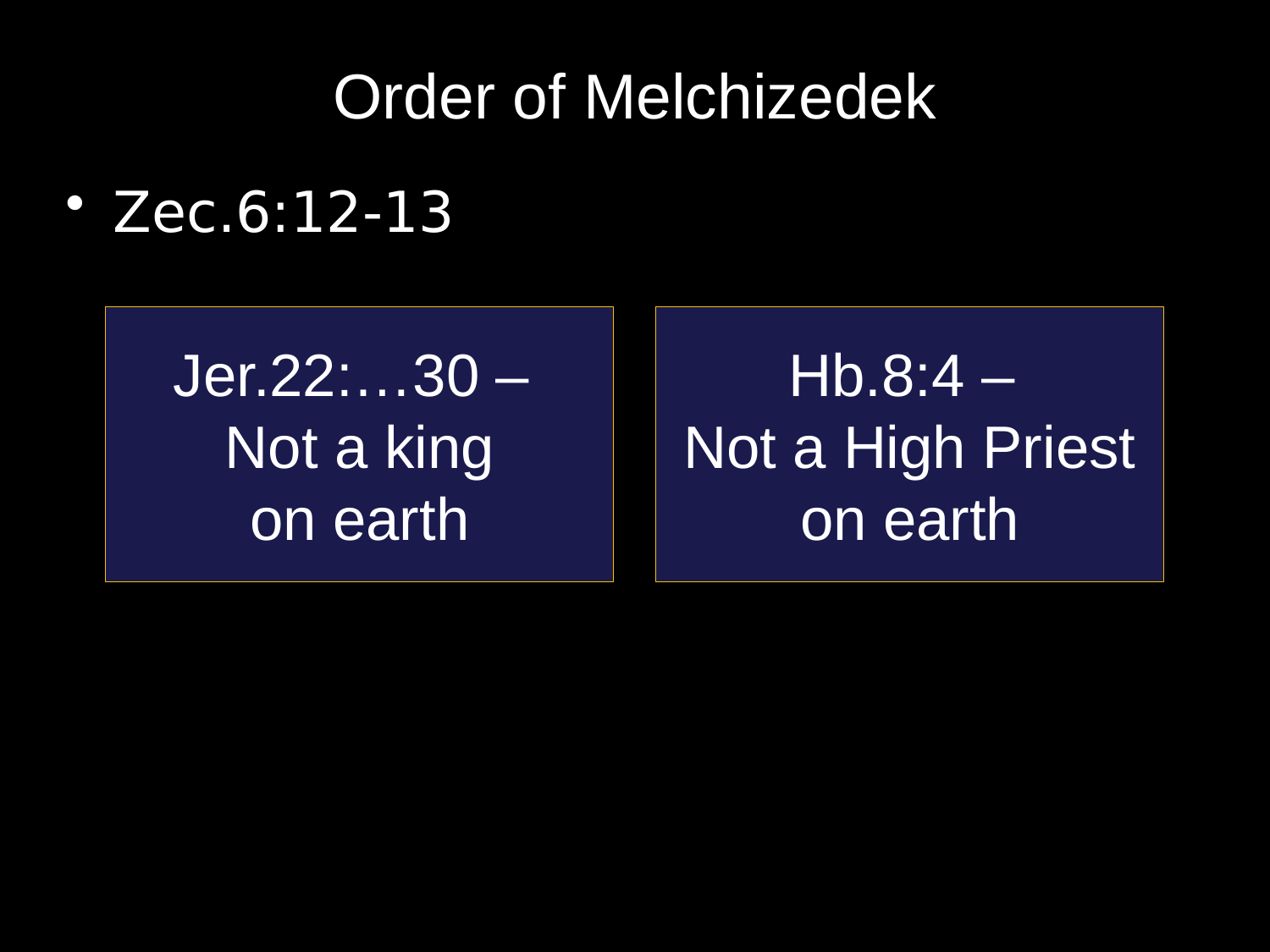

# Order of Melchizedek
Zec.6:12-13

Jer.22:…30 –
Not a king
on earth
Hb.8:4 –
Not a High Priest
on earth